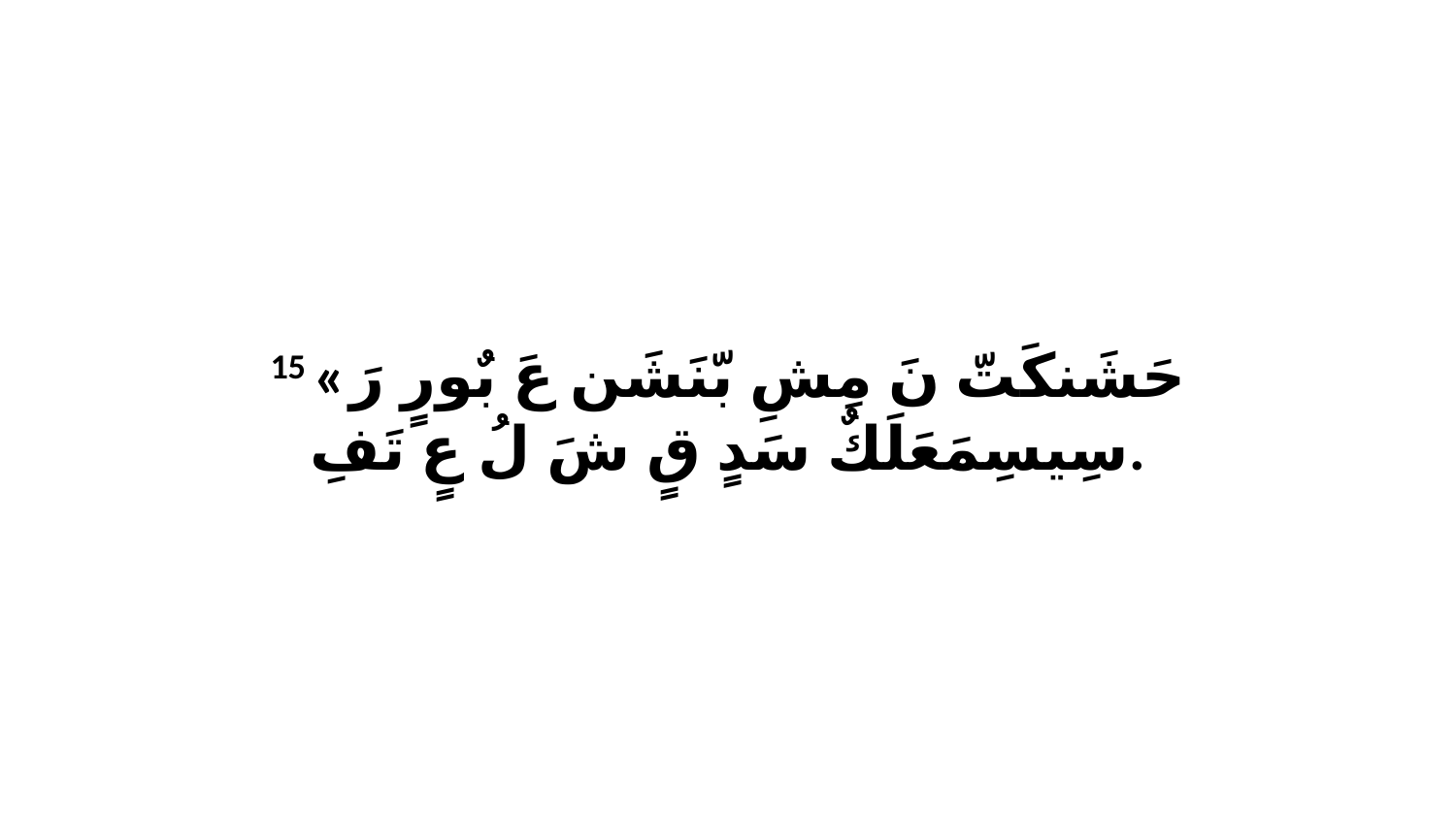

15 «حَشَنكَتّ نَ مِشِ بّنَشَن عَ بٌورٍ رَ سِيسِمَعَلَكٌ سَدٍ قٍ شَ لُ عٍ تَفِ.